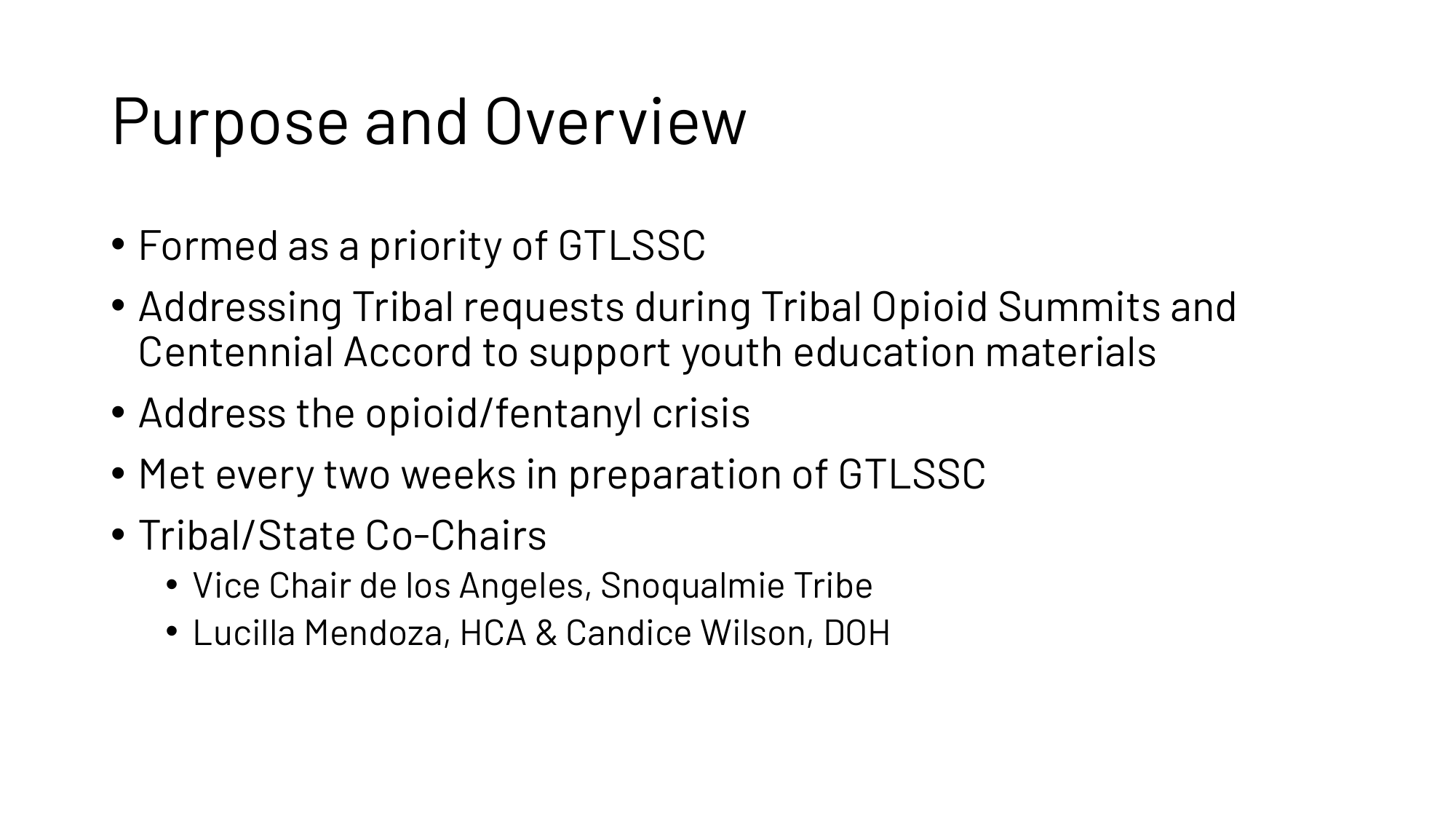

# Purpose and Overview
Formed as a priority of GTLSSC
Addressing Tribal requests during Tribal Opioid Summits and Centennial Accord to support youth education materials
Address the opioid/fentanyl crisis
Met every two weeks in preparation of GTLSSC
Tribal/State Co-Chairs
Vice Chair de los Angeles, Snoqualmie Tribe
Lucilla Mendoza, HCA & Candice Wilson, DOH